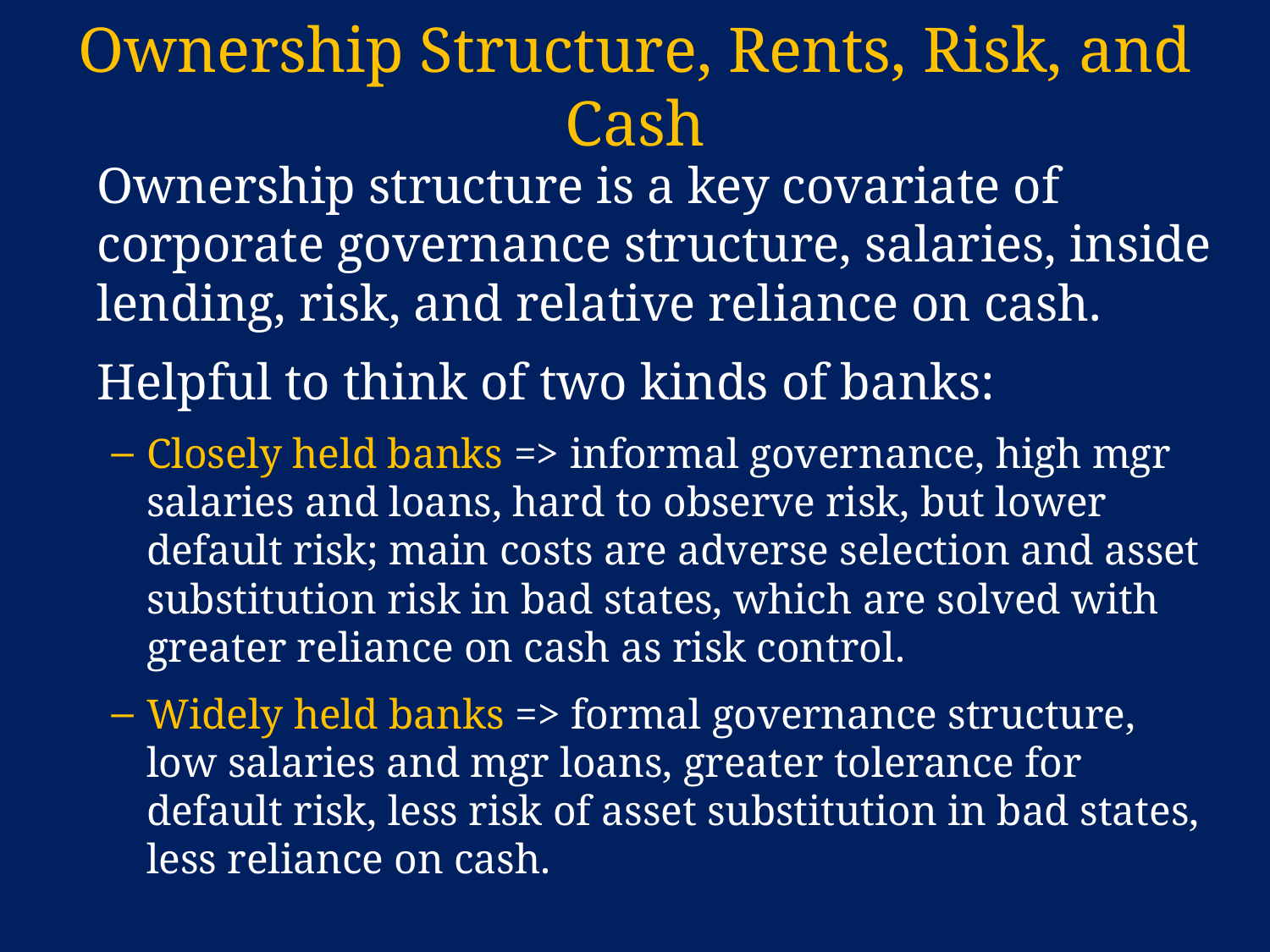

# Ownership Structure, Rents, Risk, and Cash
	Ownership structure is a key covariate of corporate governance structure, salaries, inside lending, risk, and relative reliance on cash.
	Helpful to think of two kinds of banks:
Closely held banks => informal governance, high mgr salaries and loans, hard to observe risk, but lower default risk; main costs are adverse selection and asset substitution risk in bad states, which are solved with greater reliance on cash as risk control.
Widely held banks => formal governance structure, low salaries and mgr loans, greater tolerance for default risk, less risk of asset substitution in bad states, less reliance on cash.